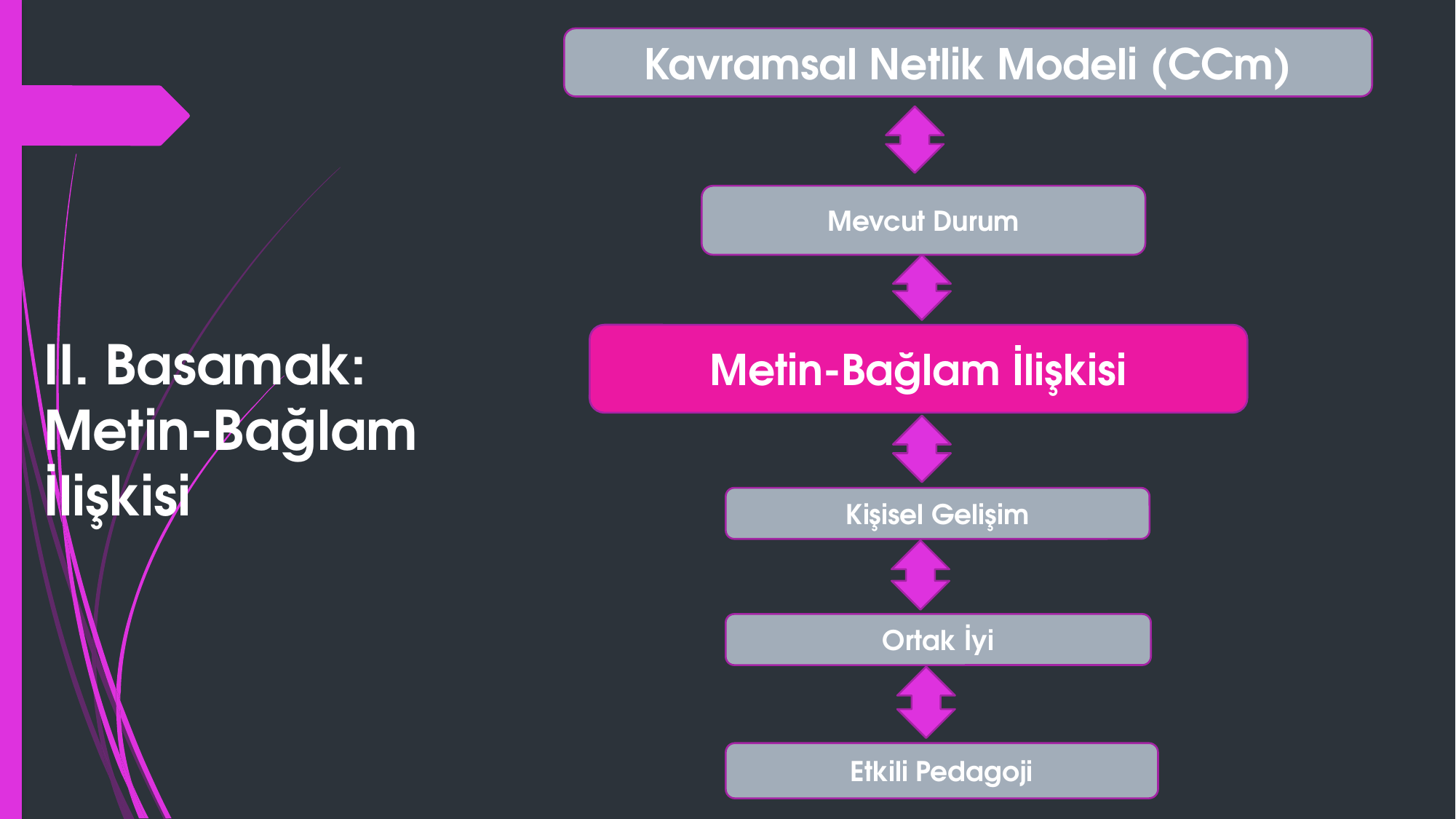

Kavramsal Netlik Modeli (CCm)

Mevcut Durum

# II. Basamak: Metin-Bağlam İlişkisi
Metin-Bağlam İlişkisi

Kişisel Gelişim

Ortak İyi

Etkili Pedagoji